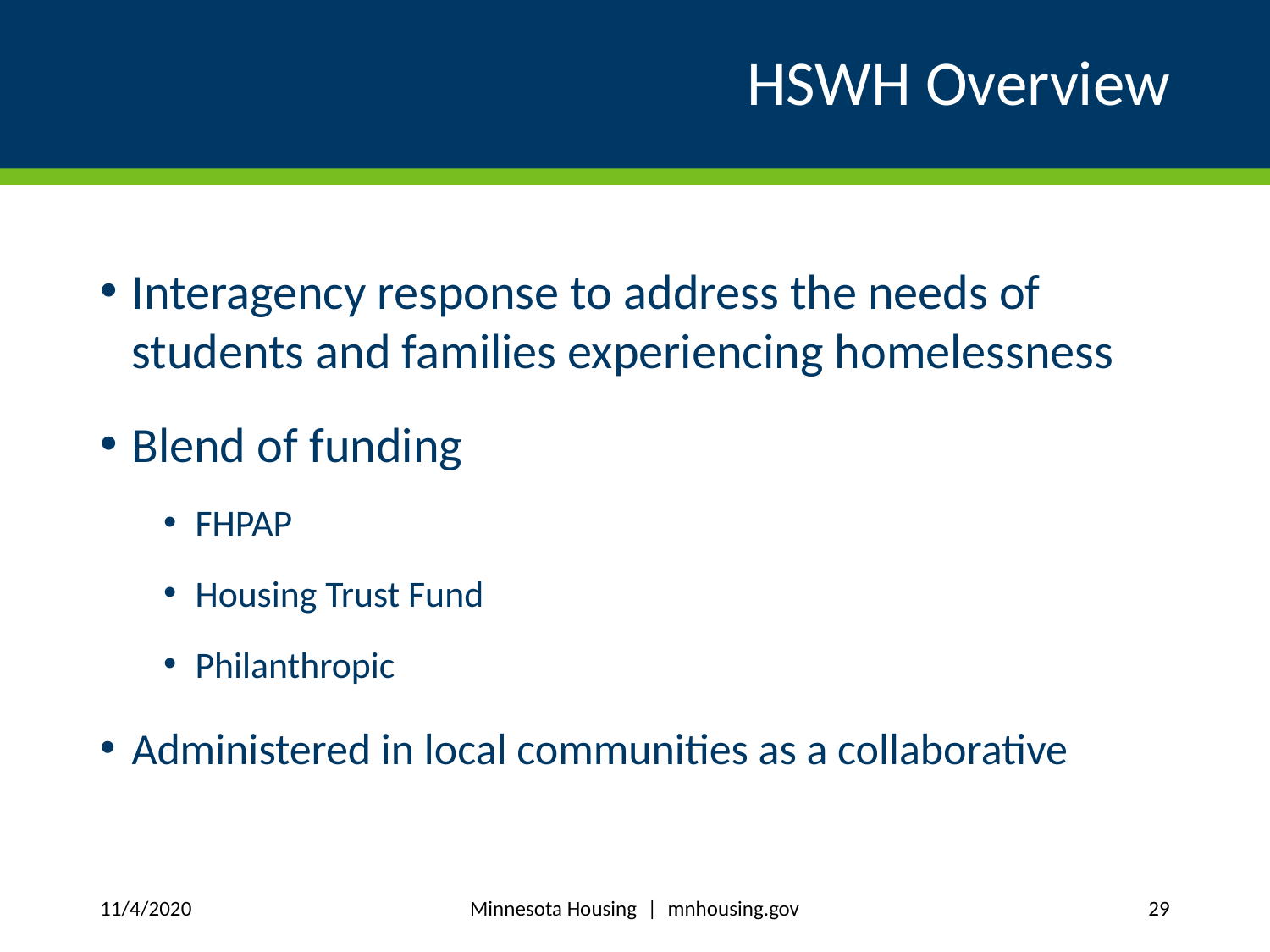

# HSWH Overview
Interagency response to address the needs of students and families experiencing homelessness
Blend of funding
FHPAP
Housing Trust Fund
Philanthropic
Administered in local communities as a collaborative
Minnesota Housing | mnhousing.gov
11/4/2020
29